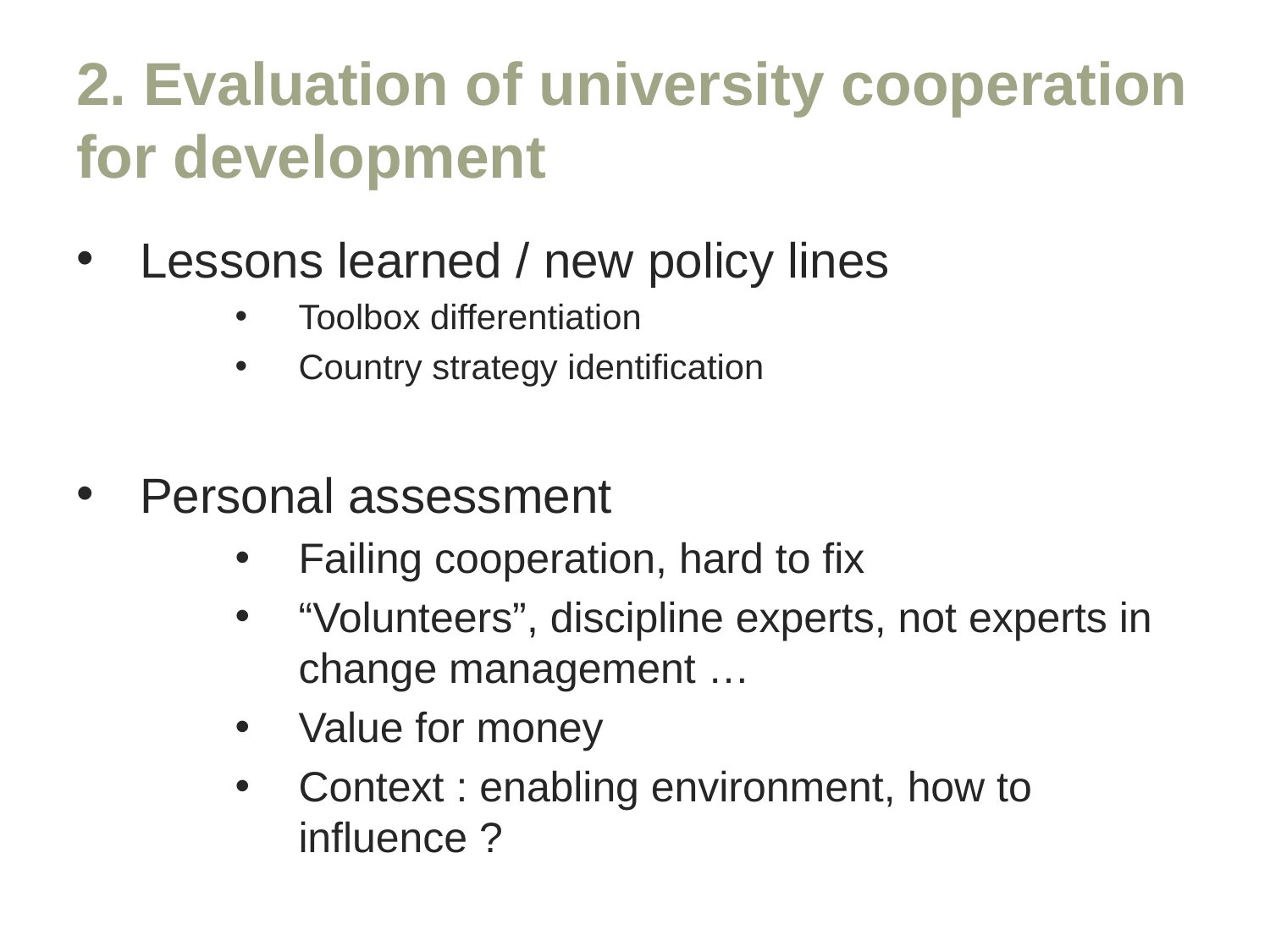

# 2. Evaluation of university cooperation for development
Lessons learned / new policy lines
Toolbox differentiation
Country strategy identification

Personal assessment
Failing cooperation, hard to fix
“Volunteers”, discipline experts, not experts in change management …
Value for money
Context : enabling environment, how to influence ?